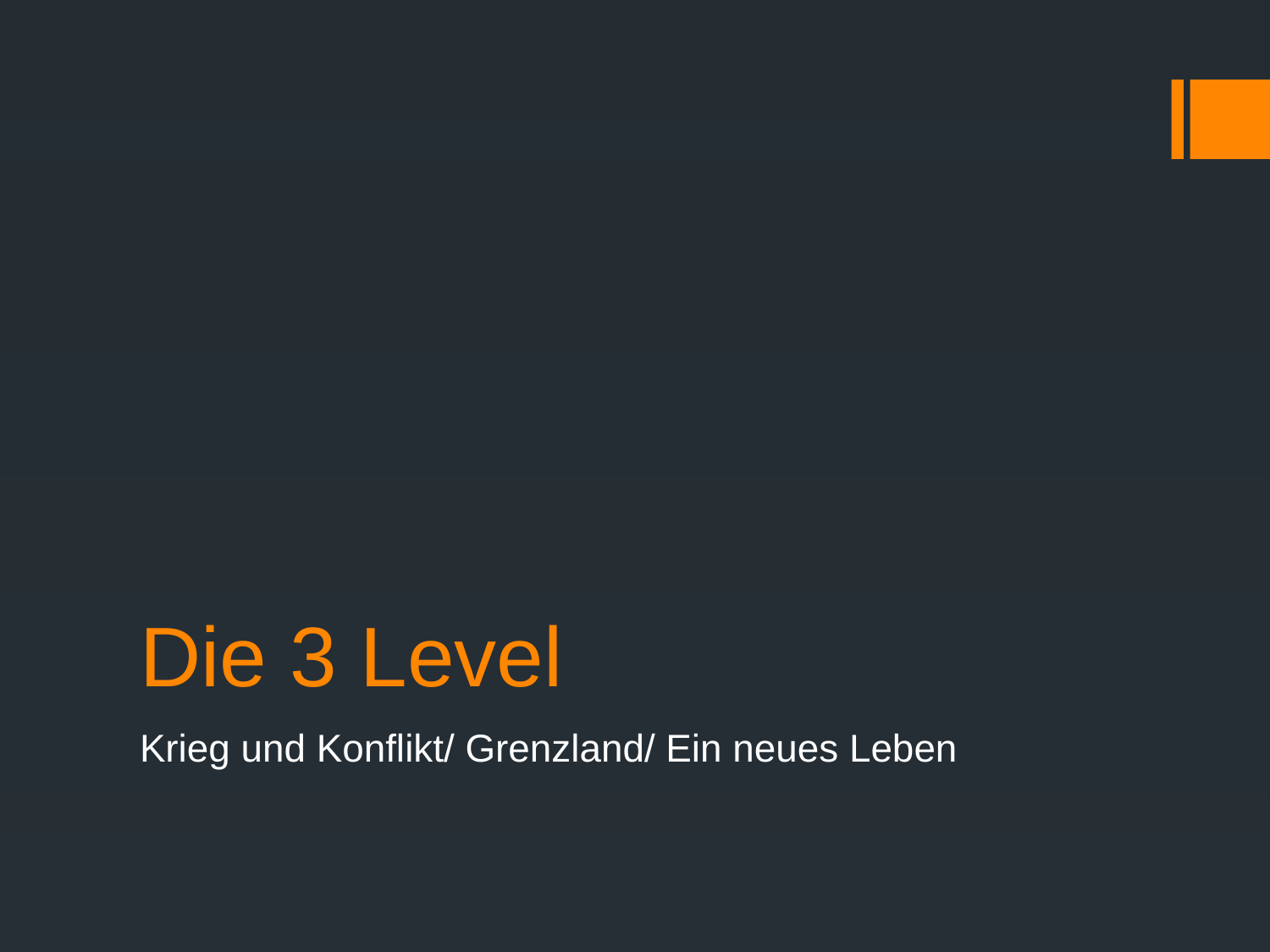

# Die 3 Level
Krieg und Konflikt/ Grenzland/ Ein neues Leben